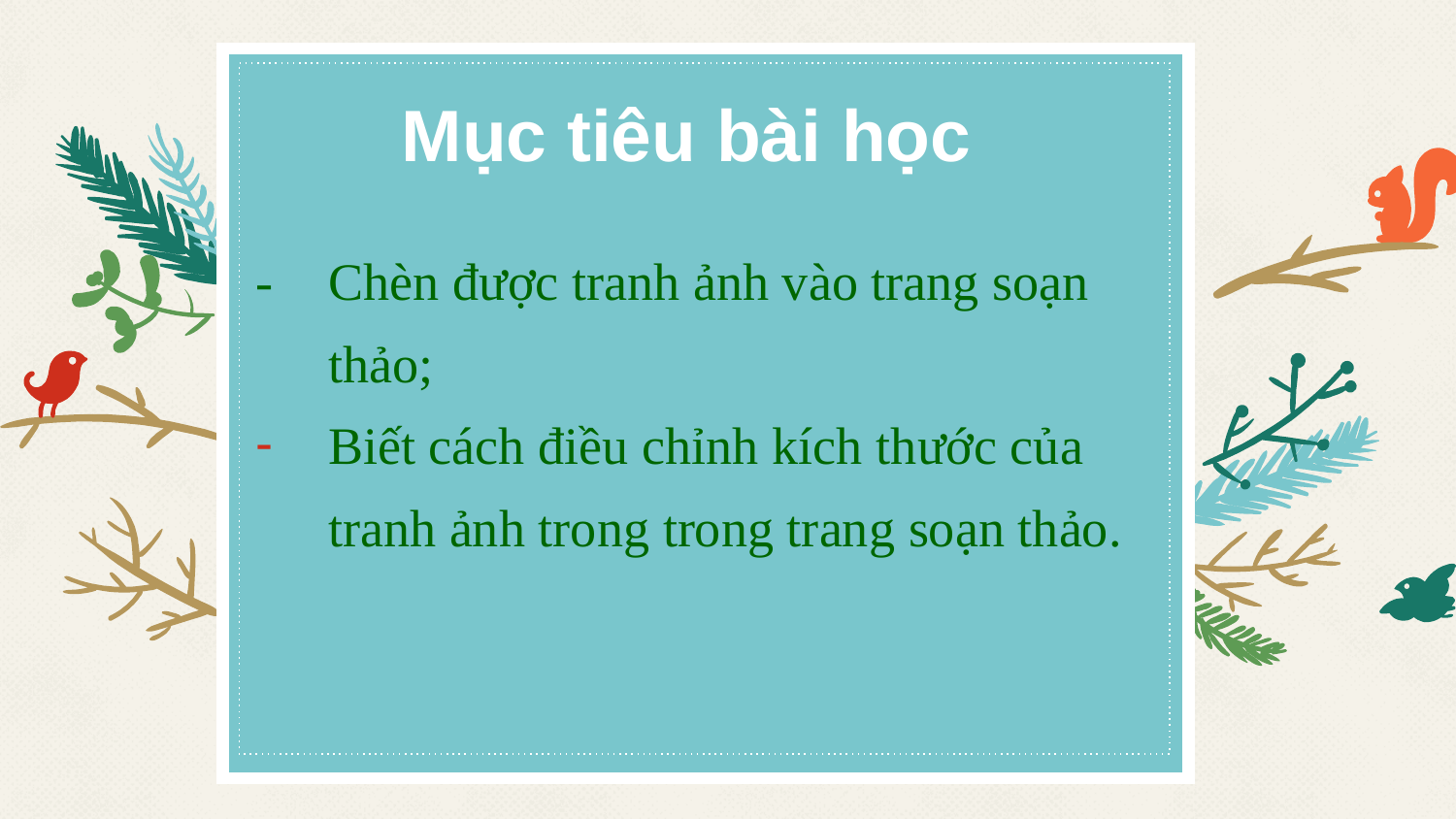

Mục tiêu bài học
- 	Chèn được tranh ảnh vào trang soạn thảo;
Biết cách điều chỉnh kích thước của tranh ảnh trong trong trang soạn thảo.